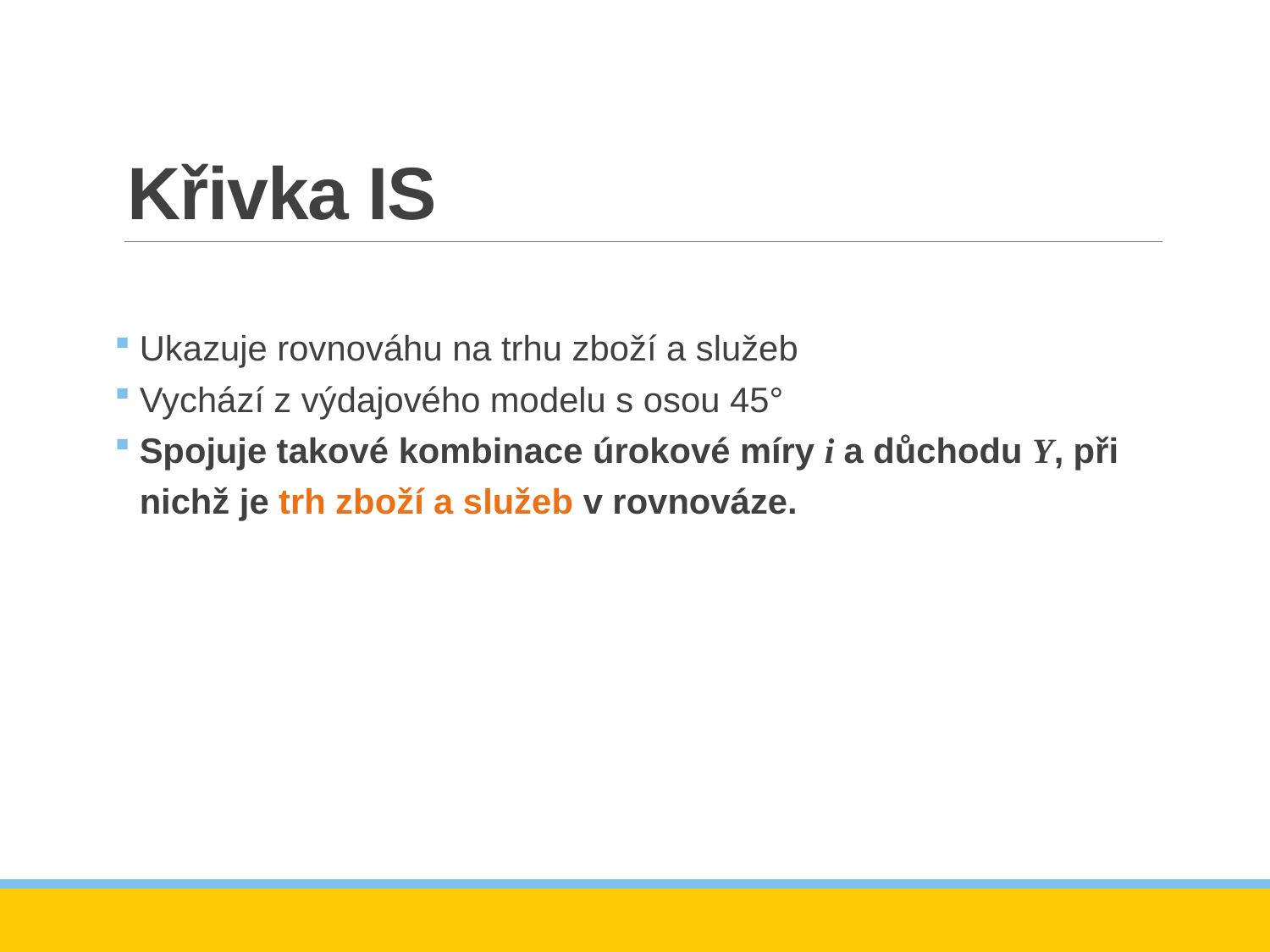

# Křivka IS
Ukazuje rovnováhu na trhu zboží a služeb
Vychází z výdajového modelu s osou 45°
Spojuje takové kombinace úrokové míry i a důchodu Y, při nichž je trh zboží a služeb v rovnováze.